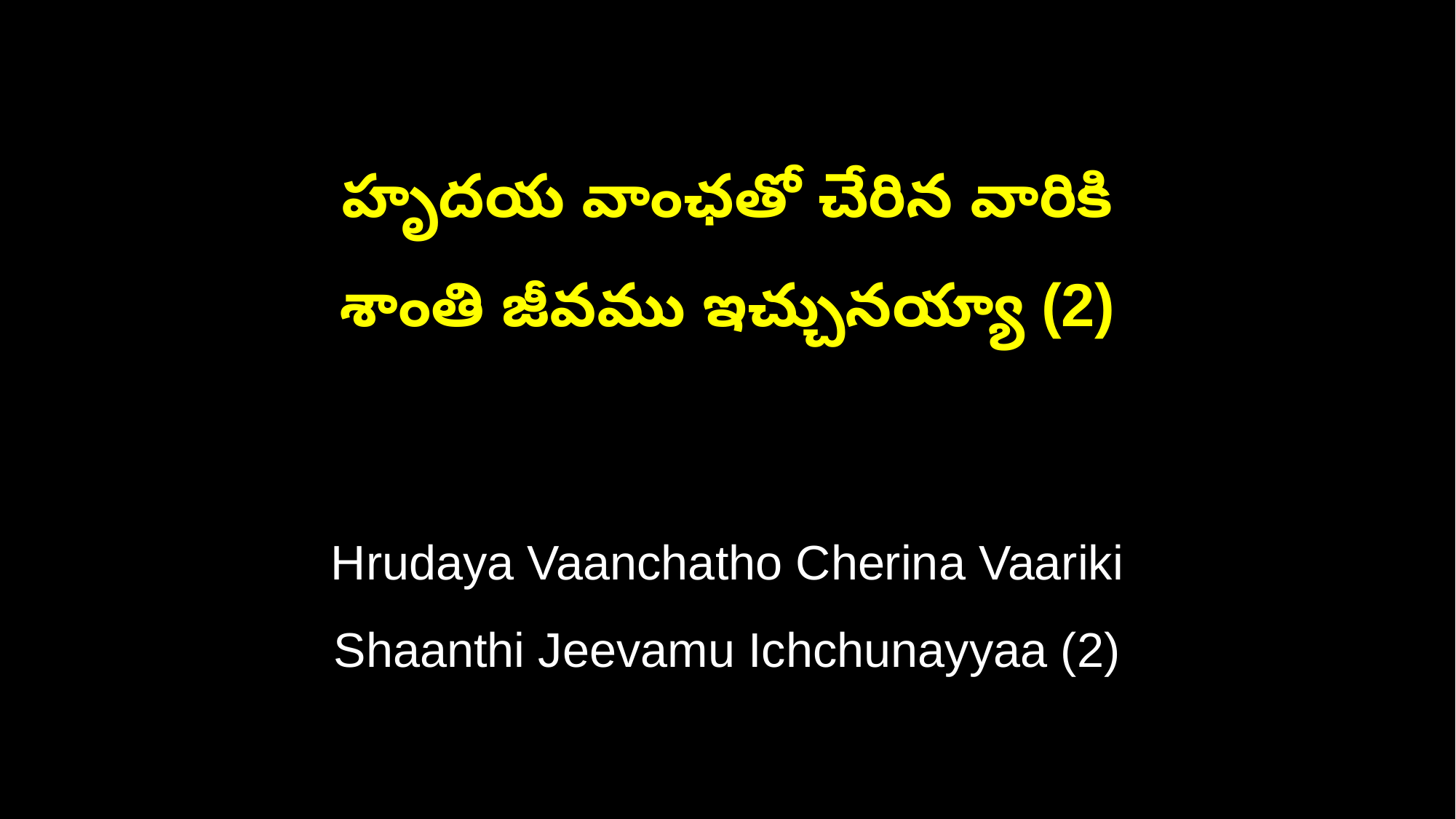

హృదయ వాంఛతో చేరిన వారికి
శాంతి జీవము ఇచ్చునయ్యా (2)
Hrudaya Vaanchatho Cherina Vaariki
Shaanthi Jeevamu Ichchunayyaa (2)